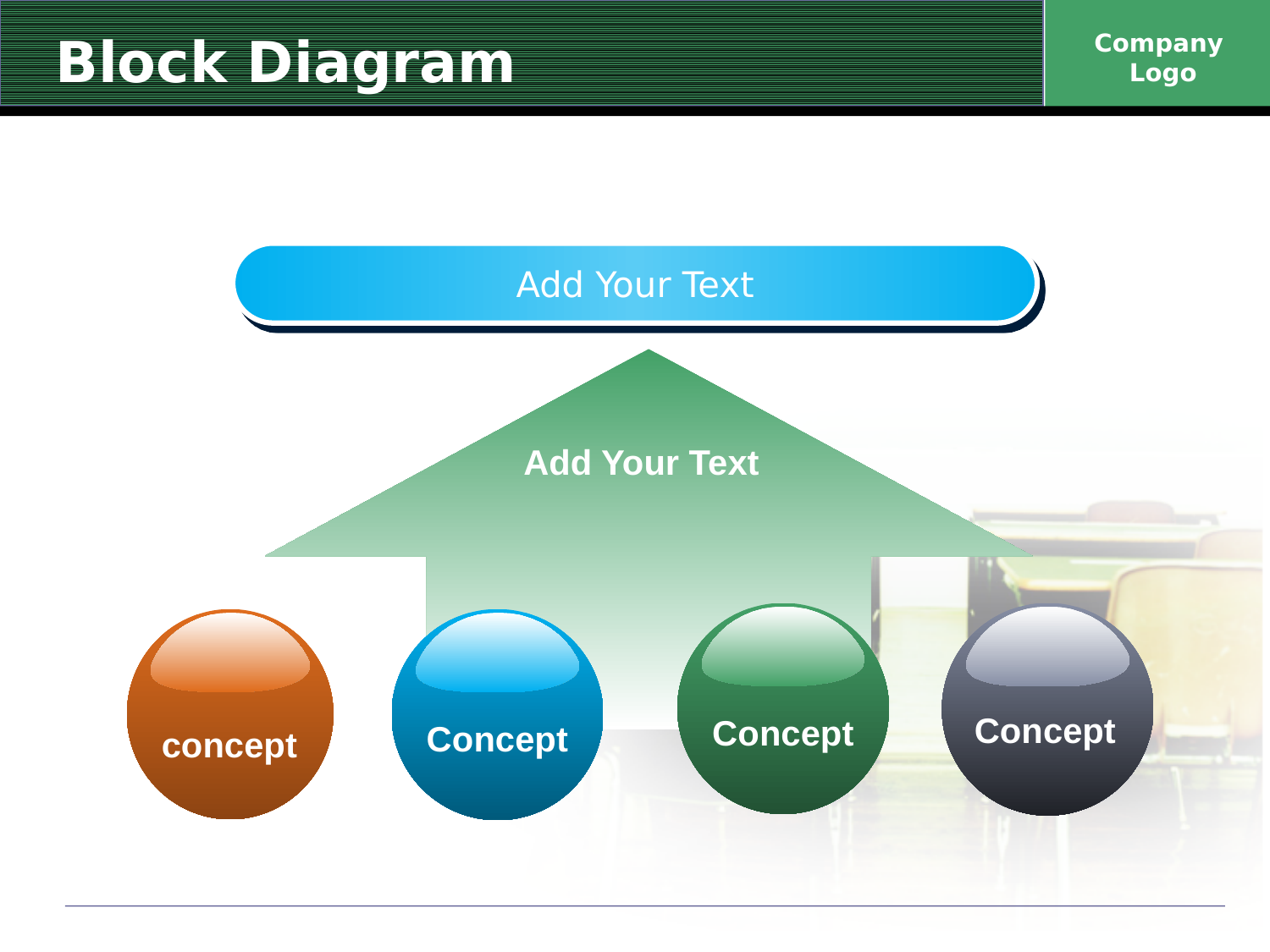

# Block Diagram
Company
 Logo
Add Your Text

Add Your Text

Concept

Concept

concept

Concept